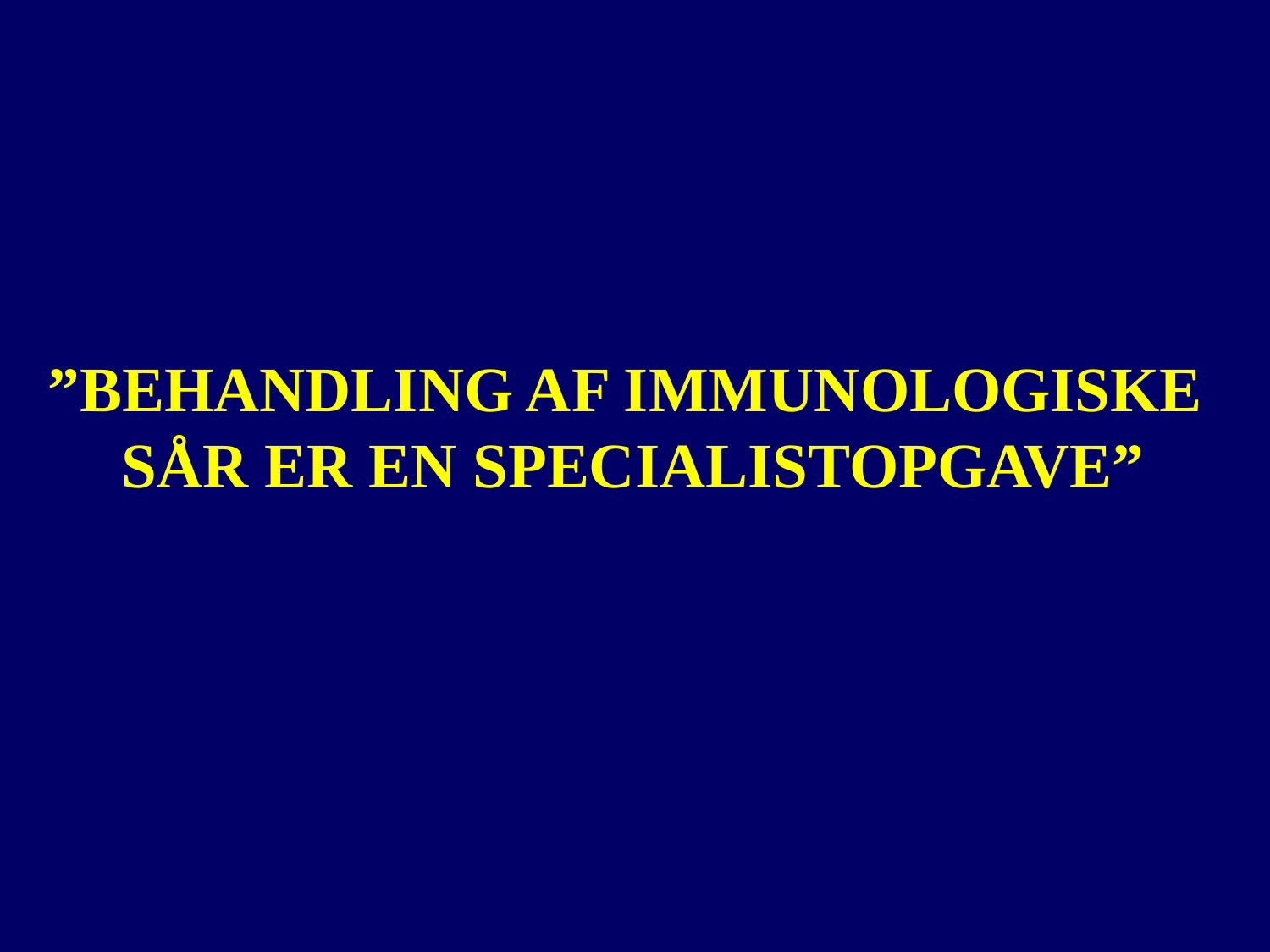

”BEHANDLING AF IMMUNOLOGISKE
 SÅR ER EN SPECIALISTOPGAVE”